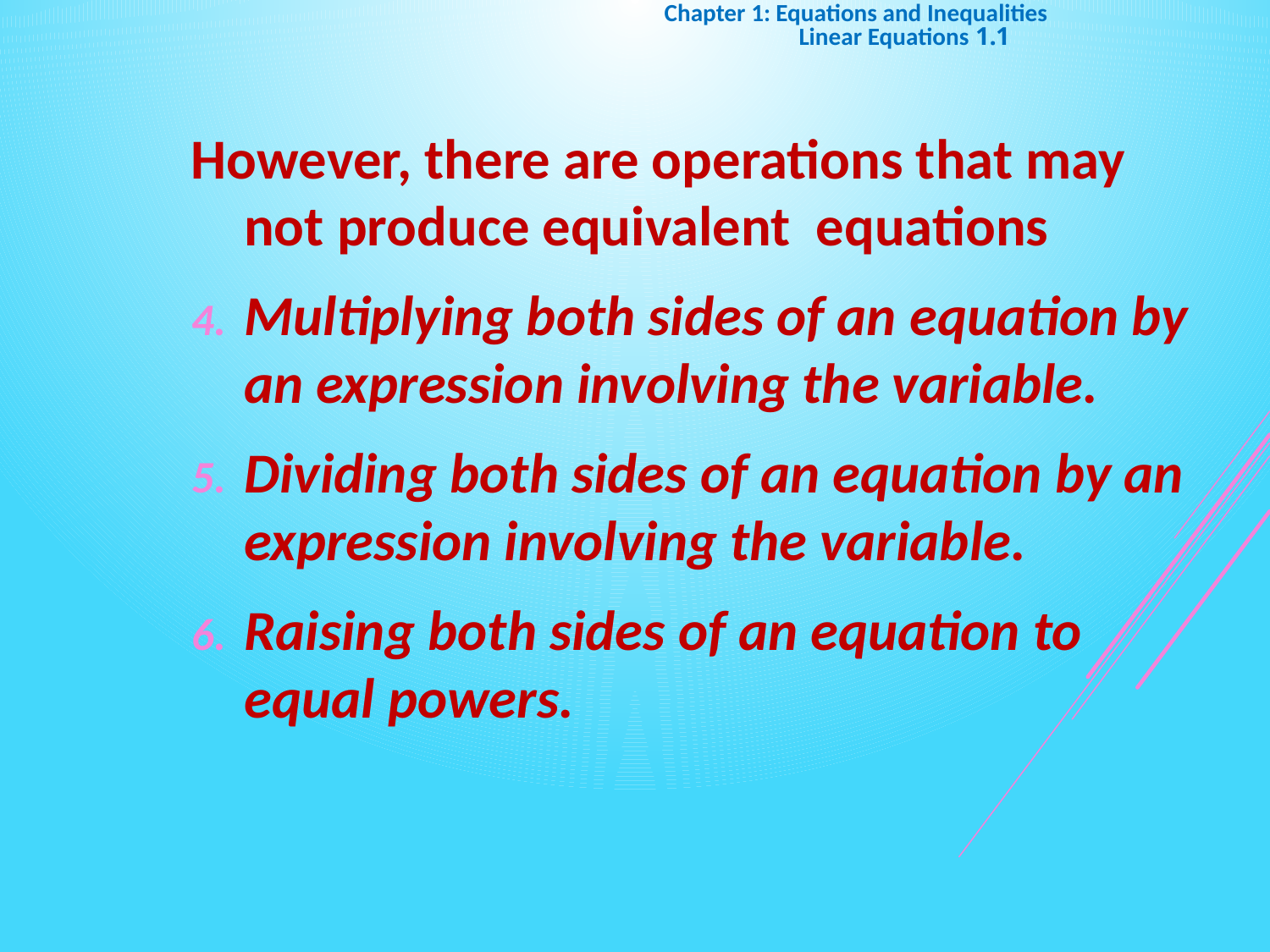

Chapter 1: Equations and Inequalities
	      1.1 Linear Equations
However, there are operations that may not produce equivalent  equations
Multiplying both sides of an equation by an expression involving the variable.
Dividing both sides of an equation by an expression involving the variable.
Raising both sides of an equation to equal powers.